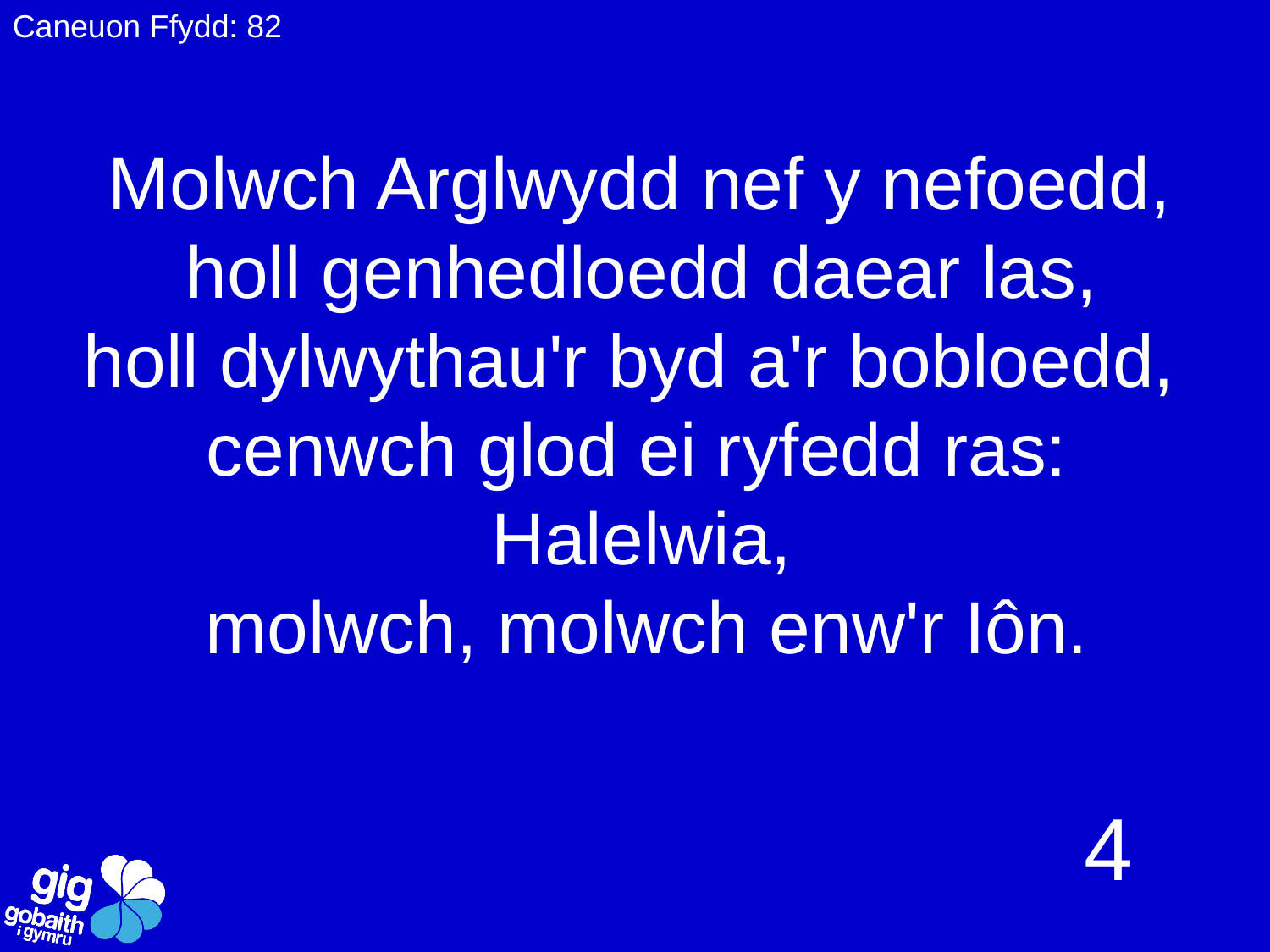

Caneuon Ffydd: 82

Molwch Arglwydd nef y nefoedd,
 	holl genhedloedd daear las,
holl dylwythau'r byd a'r bobloedd,
	cenwch glod ei ryfedd ras:
		Halelwia,
	molwch, molwch enw'r Iôn.

4